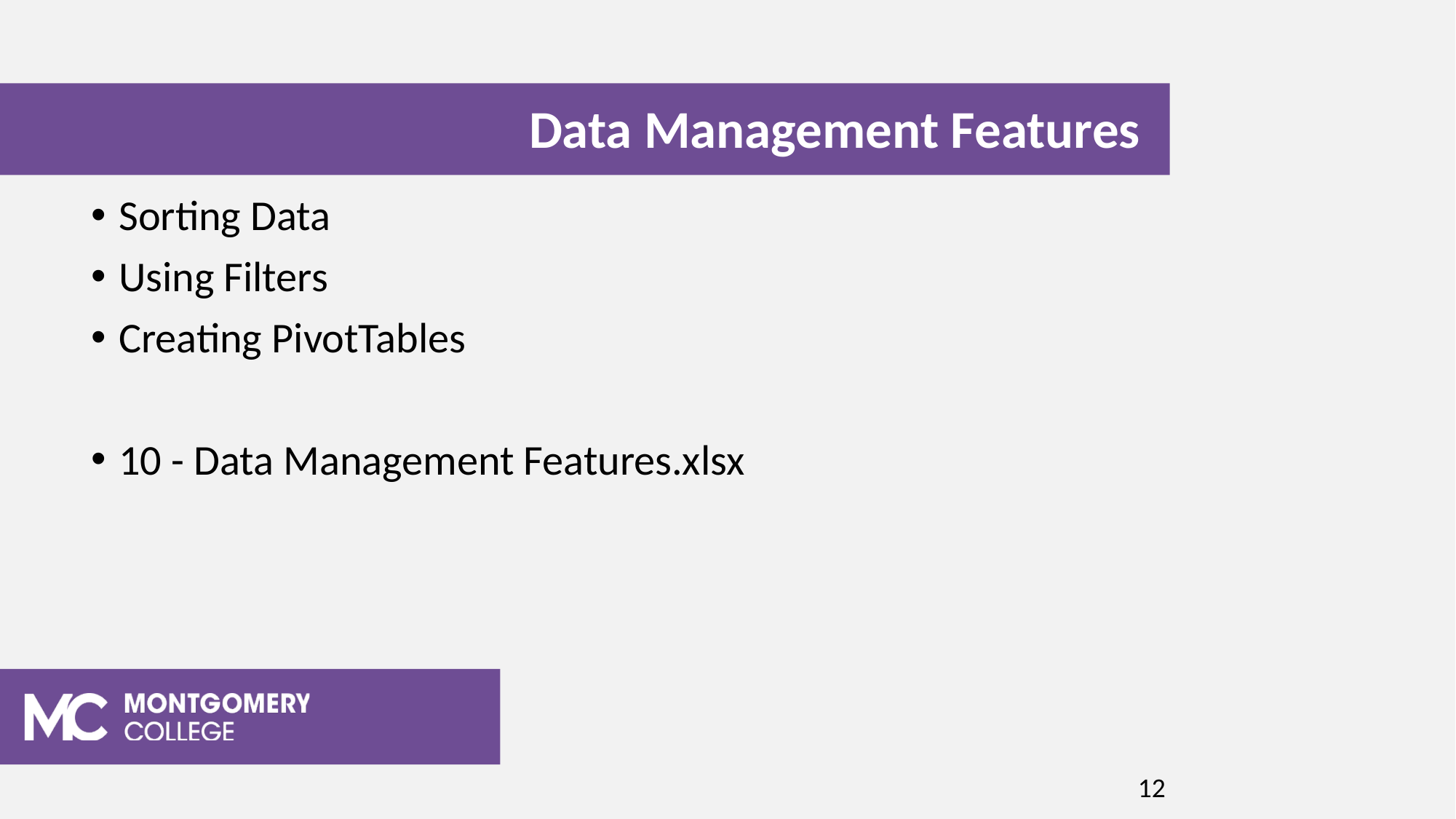

Data Management Features

Sorting Data
Using Filters
Creating PivotTables

10 - Data Management Features.xlsx

12